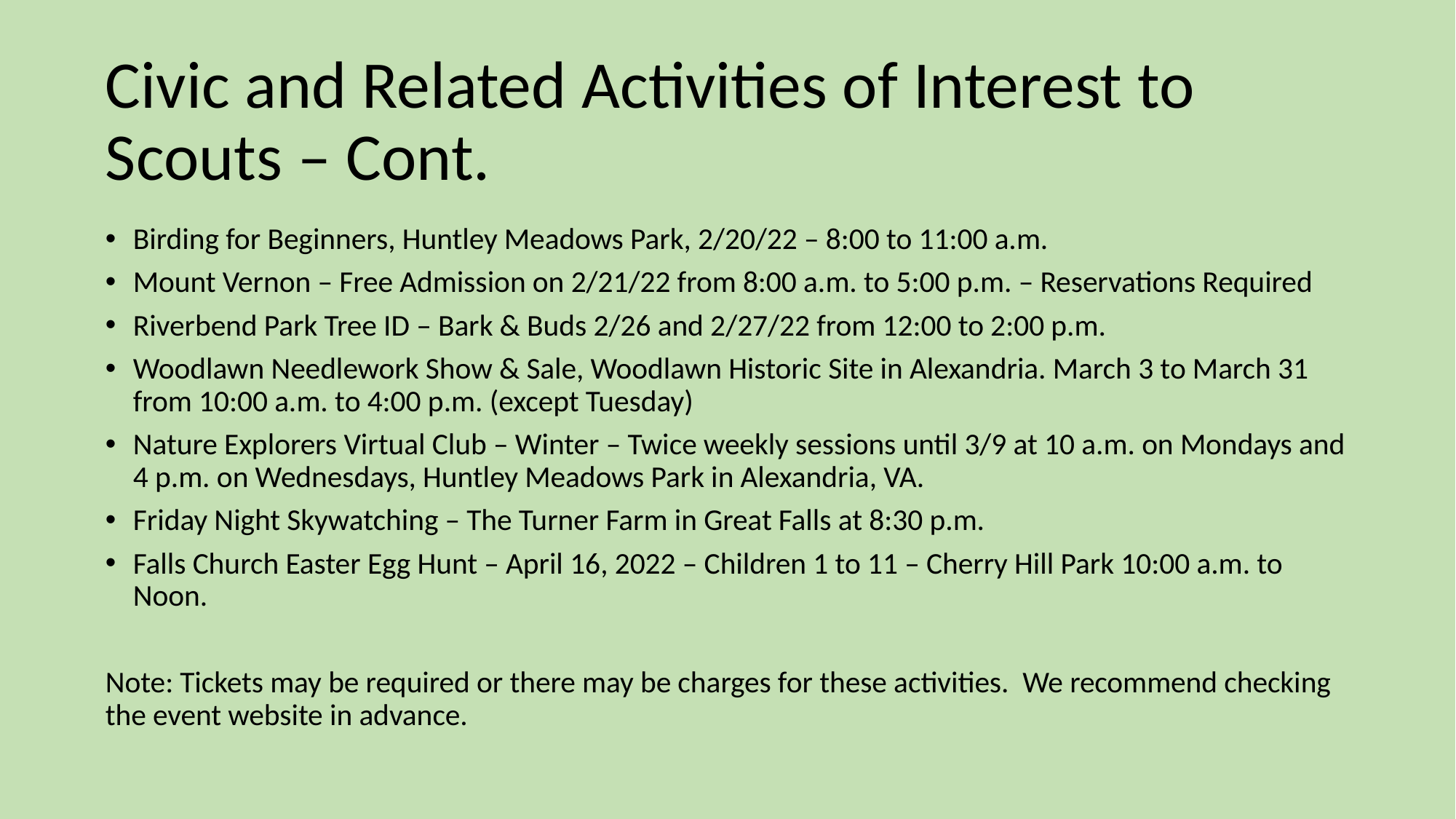

# Civic and Related Activities of Interest to Scouts – Cont.
Birding for Beginners, Huntley Meadows Park, 2/20/22 – 8:00 to 11:00 a.m.
Mount Vernon – Free Admission on 2/21/22 from 8:00 a.m. to 5:00 p.m. – Reservations Required
Riverbend Park Tree ID – Bark & Buds 2/26 and 2/27/22 from 12:00 to 2:00 p.m.
Woodlawn Needlework Show & Sale, Woodlawn Historic Site in Alexandria. March 3 to March 31 from 10:00 a.m. to 4:00 p.m. (except Tuesday)
Nature Explorers Virtual Club – Winter – Twice weekly sessions until 3/9 at 10 a.m. on Mondays and 4 p.m. on Wednesdays, Huntley Meadows Park in Alexandria, VA.
Friday Night Skywatching – The Turner Farm in Great Falls at 8:30 p.m.
Falls Church Easter Egg Hunt – April 16, 2022 – Children 1 to 11 – Cherry Hill Park 10:00 a.m. to Noon.

Note: Tickets may be required or there may be charges for these activities.  We recommend checking the event website in advance.